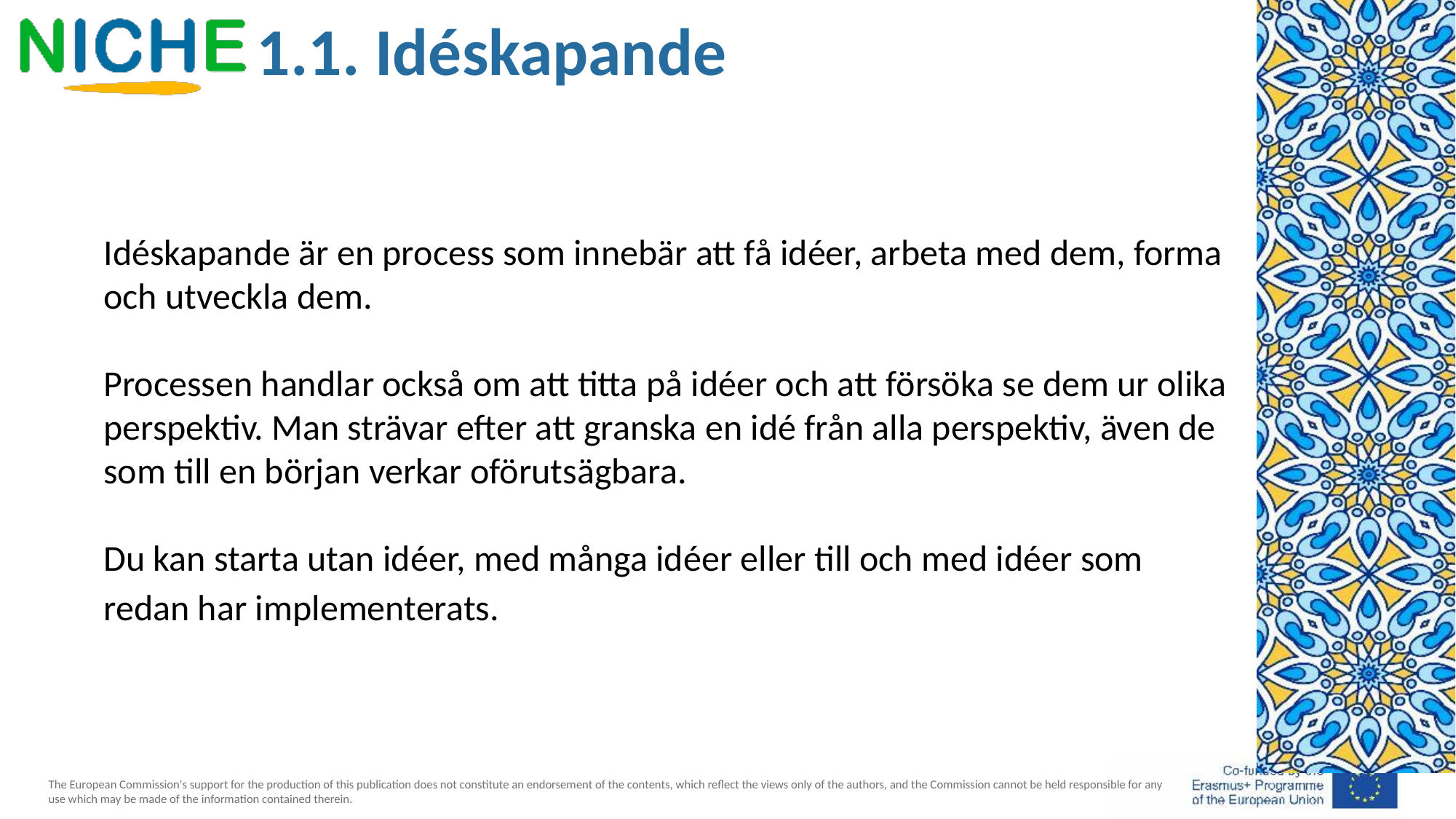

1.1. Idéskapande
Idéskapande är en process som innebär att få idéer, arbeta med dem, forma och utveckla dem.

Processen handlar också om att titta på idéer och att försöka se dem ur olika perspektiv. Man strävar efter att granska en idé från alla perspektiv, även de som till en början verkar oförutsägbara.

Du kan starta utan idéer, med många idéer eller till och med idéer som redan har implementerats.​